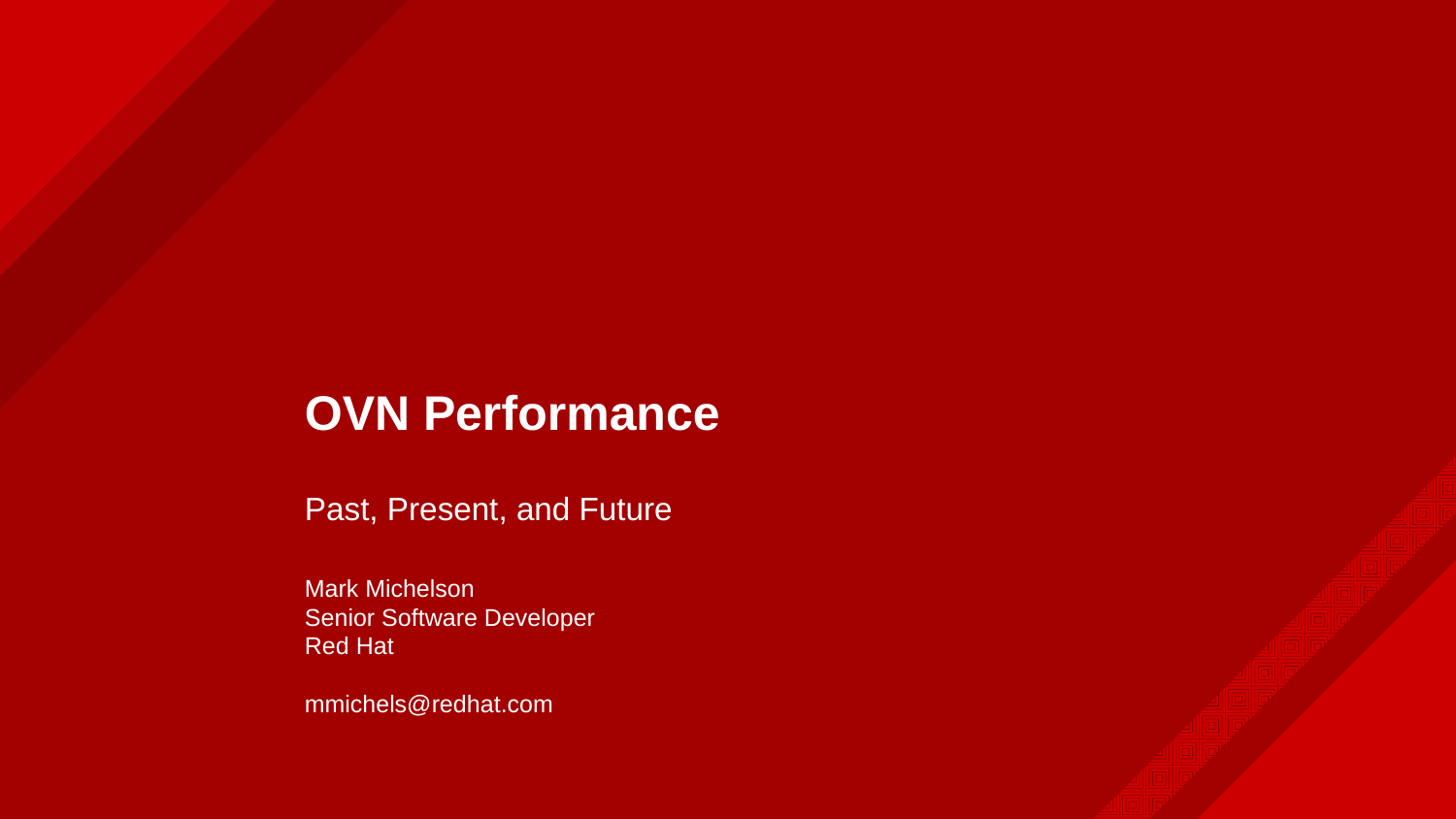

# OVN Performance
Past, Present, and Future
Mark Michelson
Senior Software Developer
Red Hat

mmichels@redhat.com